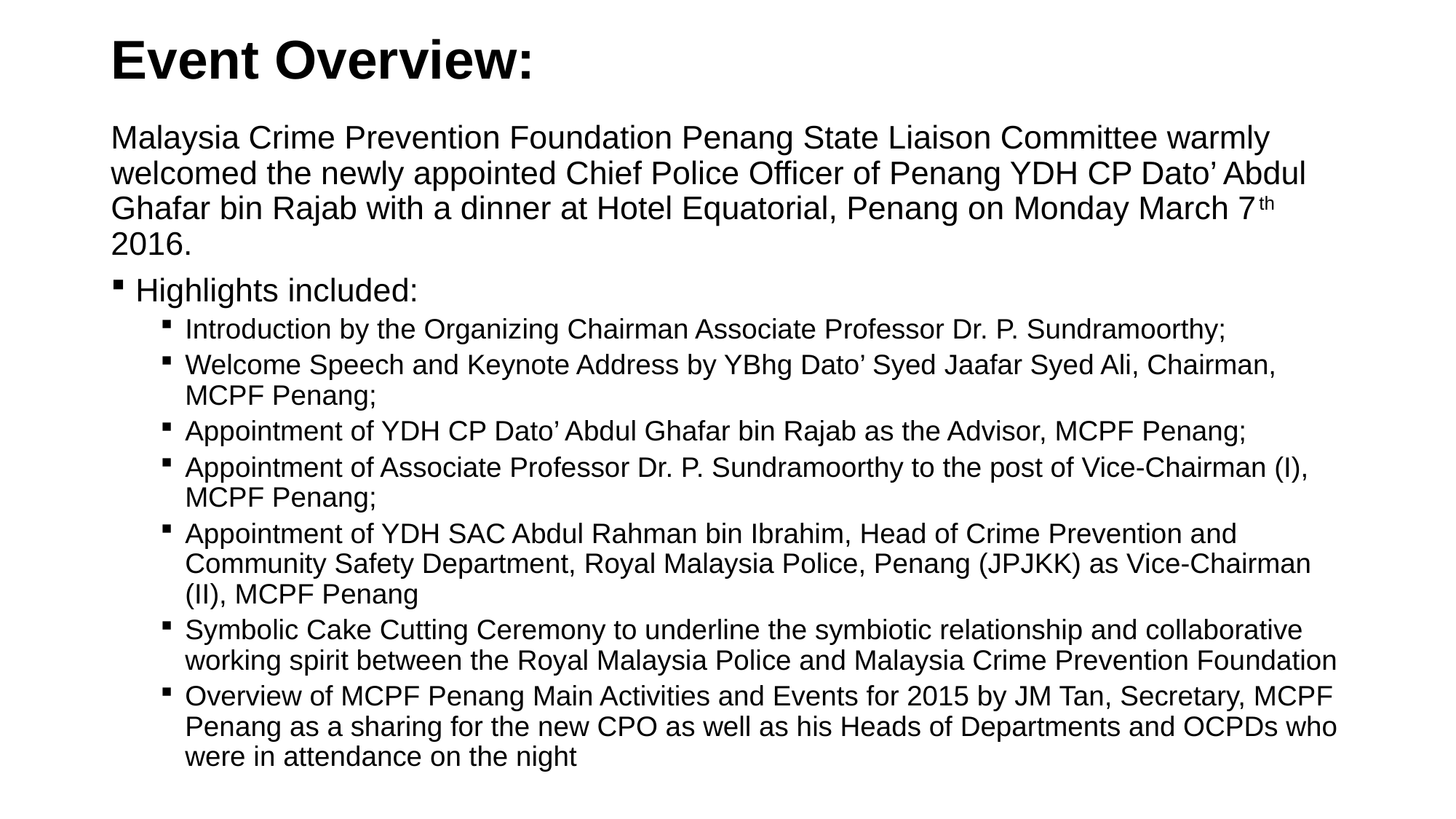

# Event Overview:
Malaysia Crime Prevention Foundation Penang State Liaison Committee warmly welcomed the newly appointed Chief Police Officer of Penang YDH CP Dato’ Abdul Ghafar bin Rajab with a dinner at Hotel Equatorial, Penang on Monday March 7th 2016.
Highlights included:
Introduction by the Organizing Chairman Associate Professor Dr. P. Sundramoorthy;
Welcome Speech and Keynote Address by YBhg Dato’ Syed Jaafar Syed Ali, Chairman, MCPF Penang;
Appointment of YDH CP Dato’ Abdul Ghafar bin Rajab as the Advisor, MCPF Penang;
Appointment of Associate Professor Dr. P. Sundramoorthy to the post of Vice-Chairman (I), MCPF Penang;
Appointment of YDH SAC Abdul Rahman bin Ibrahim, Head of Crime Prevention and Community Safety Department, Royal Malaysia Police, Penang (JPJKK) as Vice-Chairman (II), MCPF Penang
Symbolic Cake Cutting Ceremony to underline the symbiotic relationship and collaborative working spirit between the Royal Malaysia Police and Malaysia Crime Prevention Foundation
Overview of MCPF Penang Main Activities and Events for 2015 by JM Tan, Secretary, MCPF Penang as a sharing for the new CPO as well as his Heads of Departments and OCPDs who were in attendance on the night